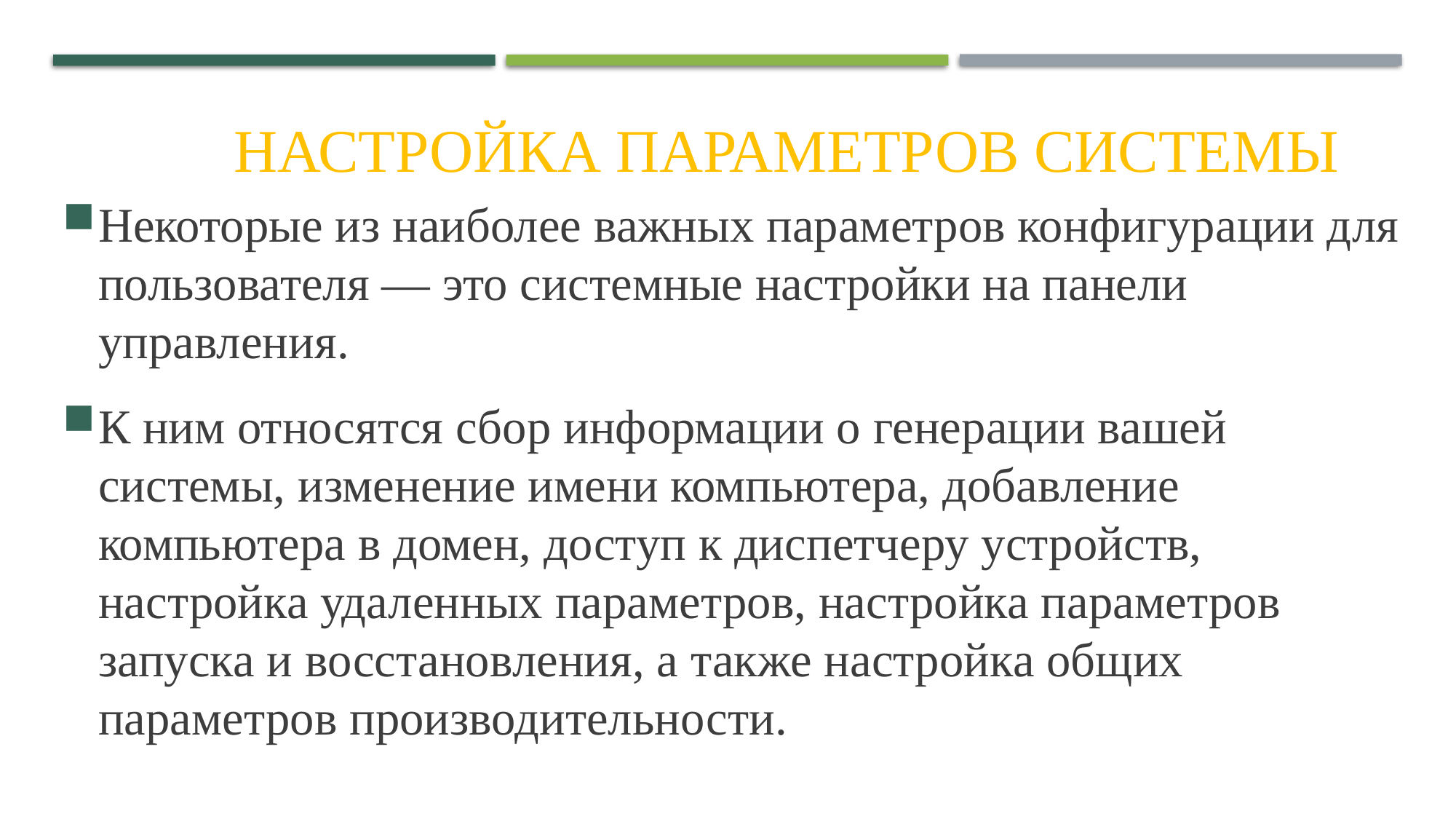

# Настройка параметров системы
Некоторые из наиболее важных параметров конфигурации для пользователя — это системные настройки на панели управления.
К ним относятся сбор информации о генерации вашей системы, изменение имени компьютера, добавление компьютера в домен, доступ к диспетчеру устройств, настройка удаленных параметров, настройка параметров запуска и восстановления, а также настройка общих параметров производительности.